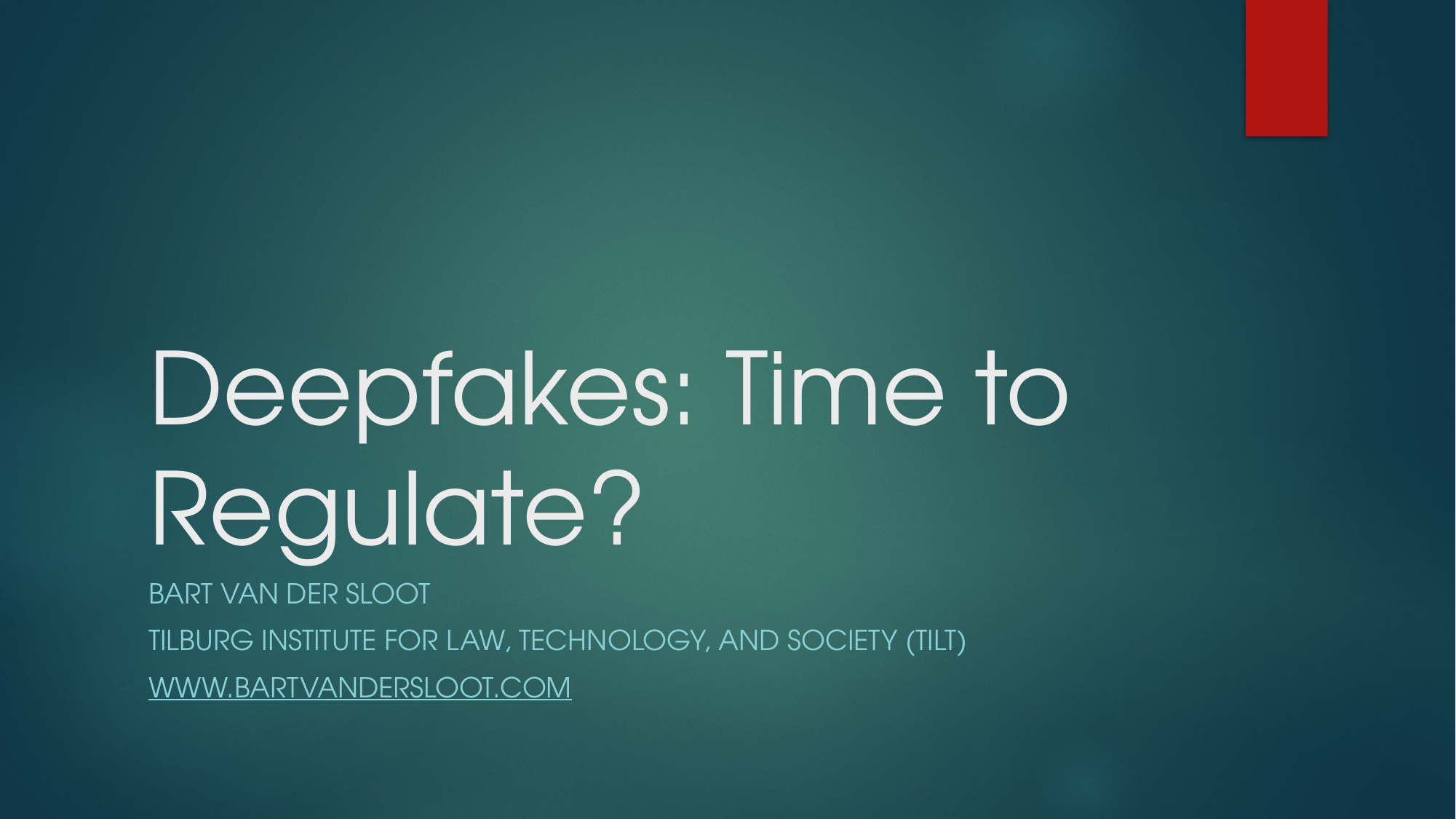

# Deepfakes: Time to Regulate?
Bart van der Sloot
Tilburg Institute for Law, Technology, and Society (TILT)
Www.bartvandersloot.com